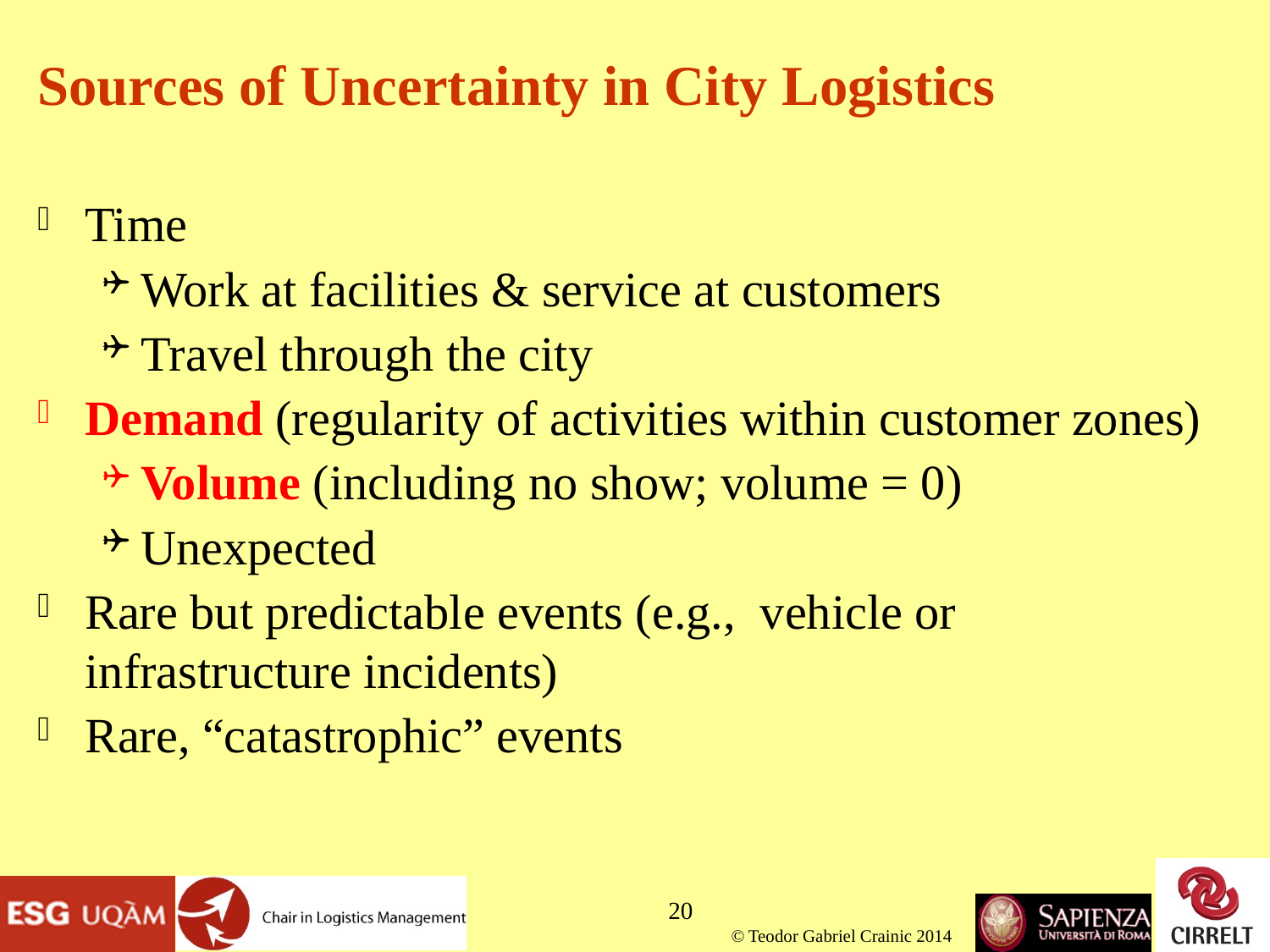

# Sources of Uncertainty in City Logistics
Time
Work at facilities & service at customers
Travel through the city
Demand (regularity of activities within customer zones)
Volume (including no show; volume = 0)
Unexpected
Rare but predictable events (e.g.,  vehicle or infrastructure incidents)
Rare, “catastrophic” events

20